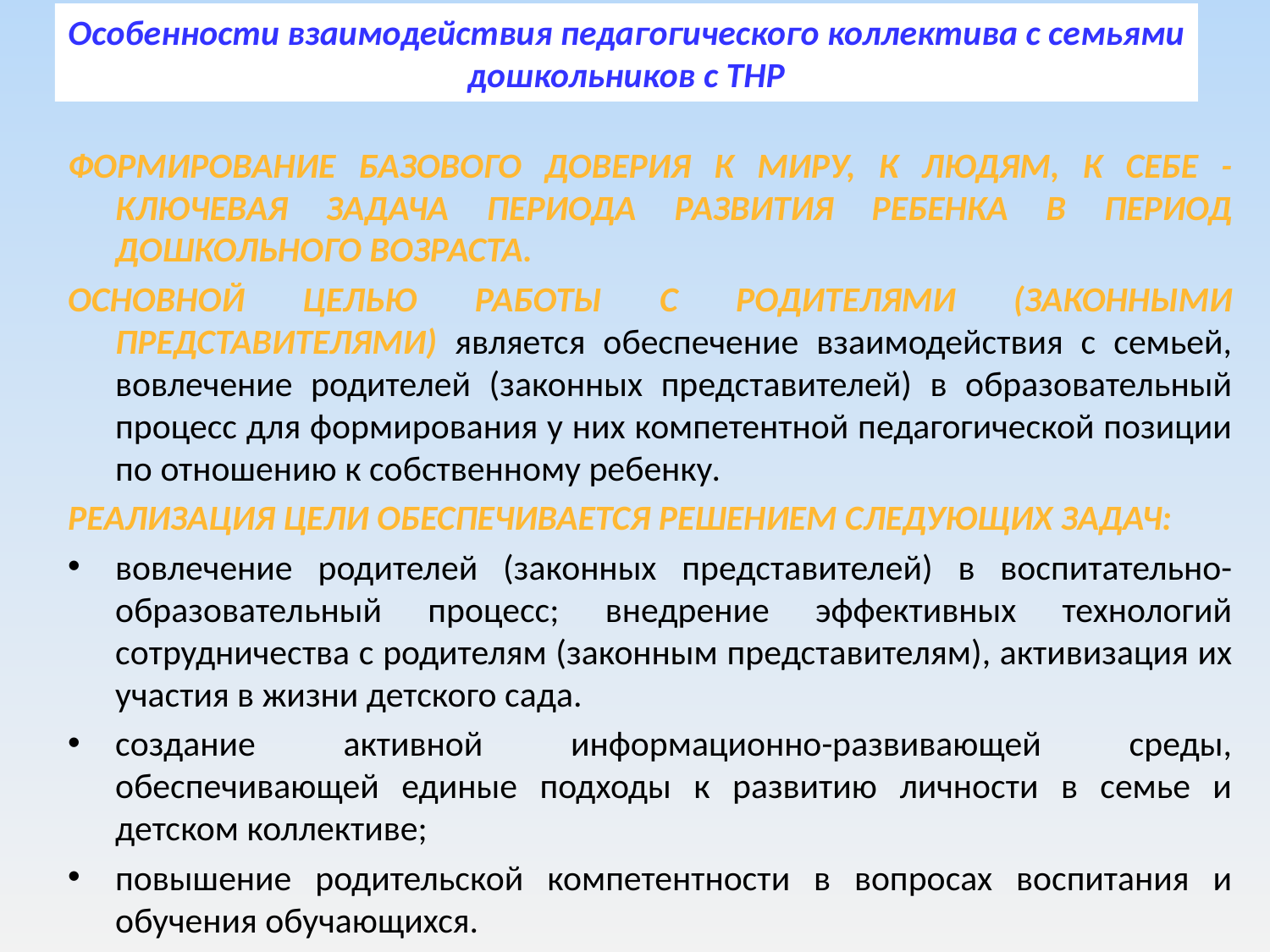

# Особенности взаимодействия педагогического коллектива с семьями дошкольников с ТНР
Формирование базового доверия к миру, к людям, к себе - ключевая задача периода развития ребенка в период дошкольного возраста.
Основной целью работы с родителями (законными представителями) является обеспечение взаимодействия с семьей, вовлечение родителей (законных представителей) в образовательный процесс для формирования у них компетентной педагогической позиции по отношению к собственному ребенку.
Реализация цели обеспечивается решением следующих задач:
вовлечение родителей (законных представителей) в воспитательно-образовательный процесс; внедрение эффективных технологий сотрудничества с родителям (законным представителям), активизация их участия в жизни детского сада.
создание активной информационно-развивающей среды, обеспечивающей единые подходы к развитию личности в семье и детском коллективе;
повышение родительской компетентности в вопросах воспитания и обучения обучающихся.